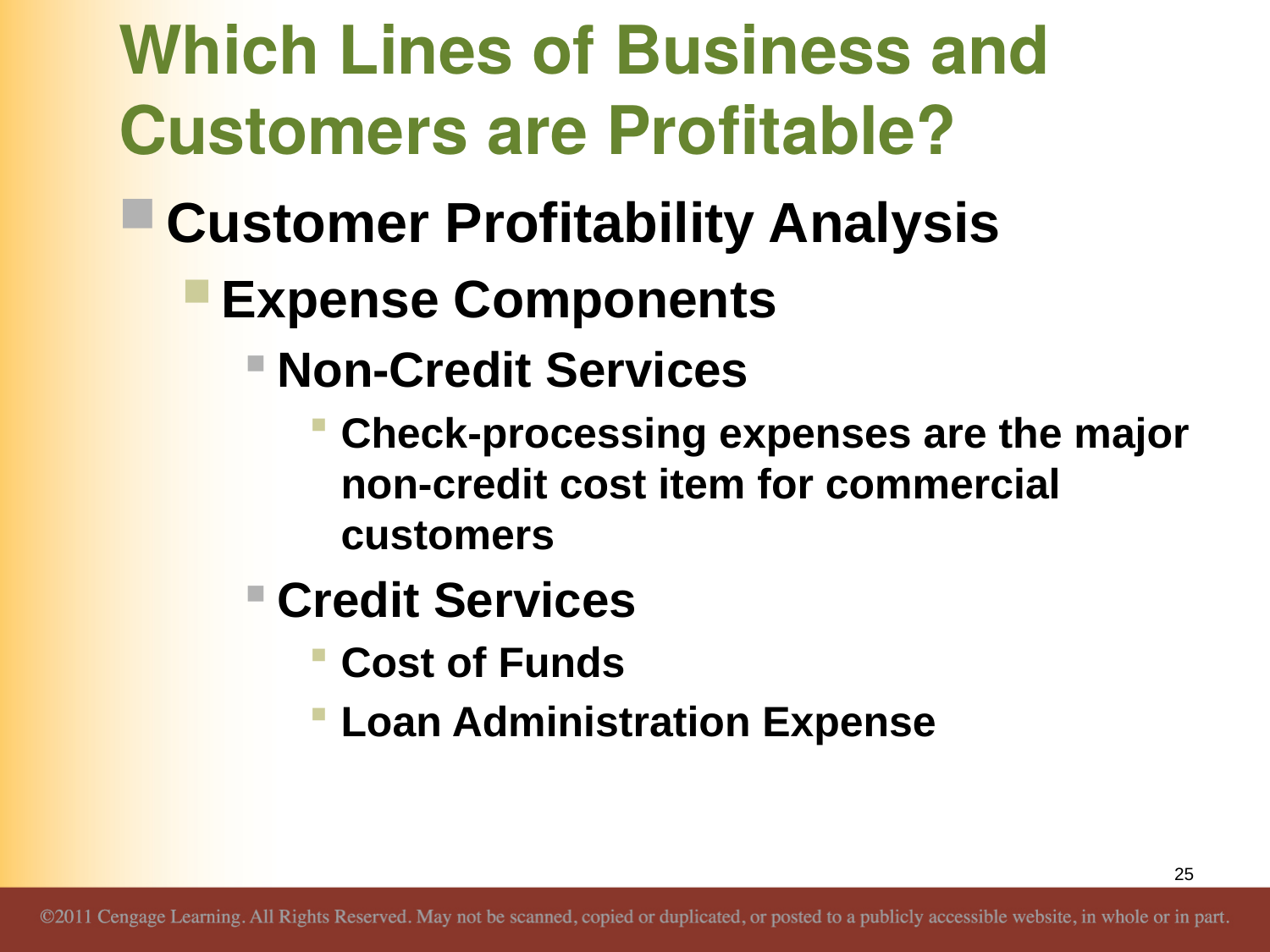

# Which Lines of Business and Customers are Profitable?
Customer Profitability Analysis
Expense Components
Non-Credit Services
Check-processing expenses are the major non-credit cost item for commercial customers
Credit Services
Cost of Funds
Loan Administration Expense
25